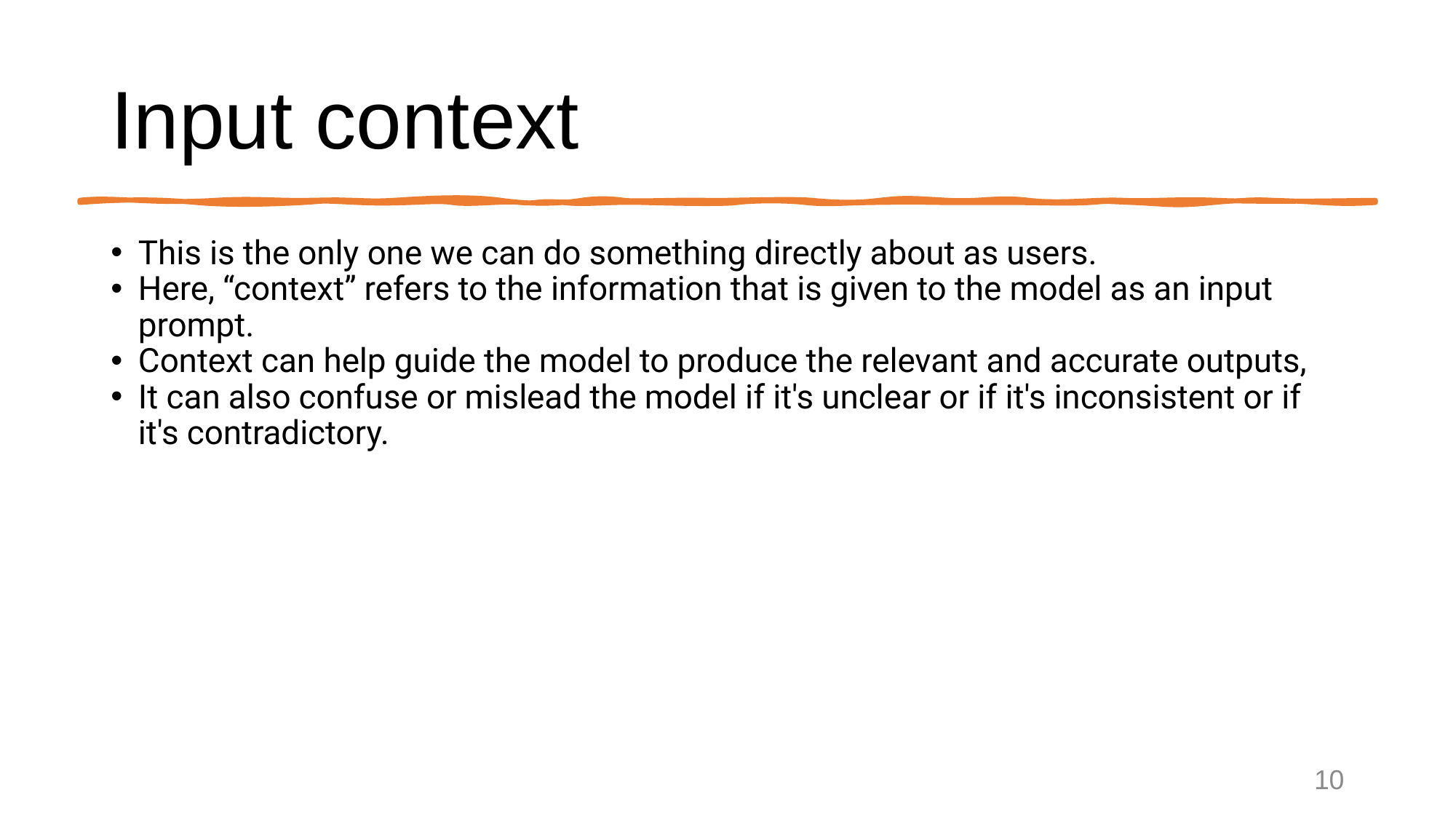

# Input context

This is the only one we can do something directly about as users.
Here, “context” refers to the information that is given to the model as an input prompt.
Context can help guide the model to produce the relevant and accurate outputs,
It can also confuse or mislead the model if it's unclear or if it's inconsistent or if it's contradictory.

10